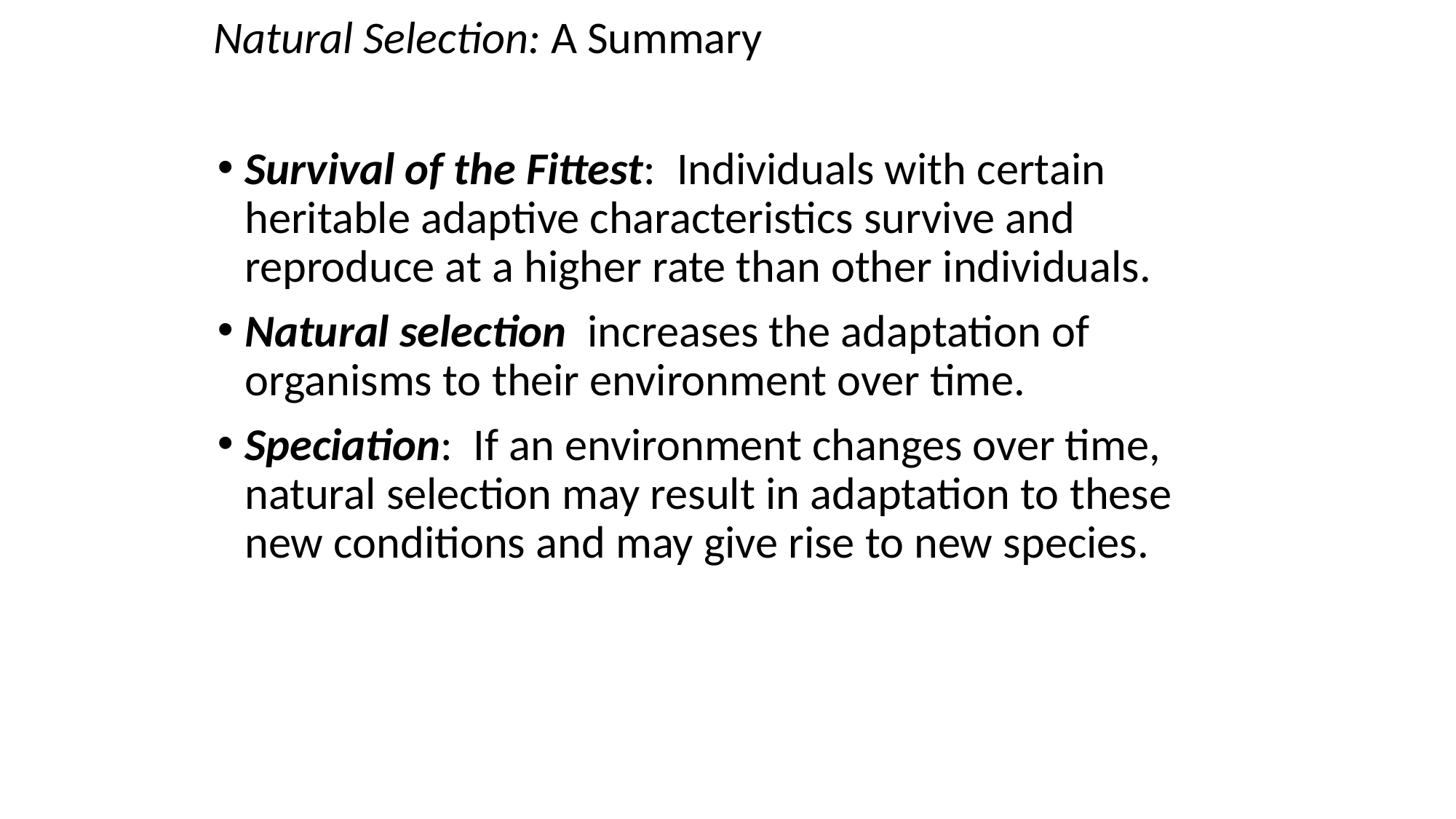

# Natural Selection: A Summary
Survival of the Fittest:  Individuals with certain heritable adaptive characteristics survive and reproduce at a higher rate than other individuals.
Natural selection  increases the adaptation of organisms to their environment over time.
Speciation:  If an environment changes over time, natural selection may result in adaptation to these new conditions and may give rise to new species.